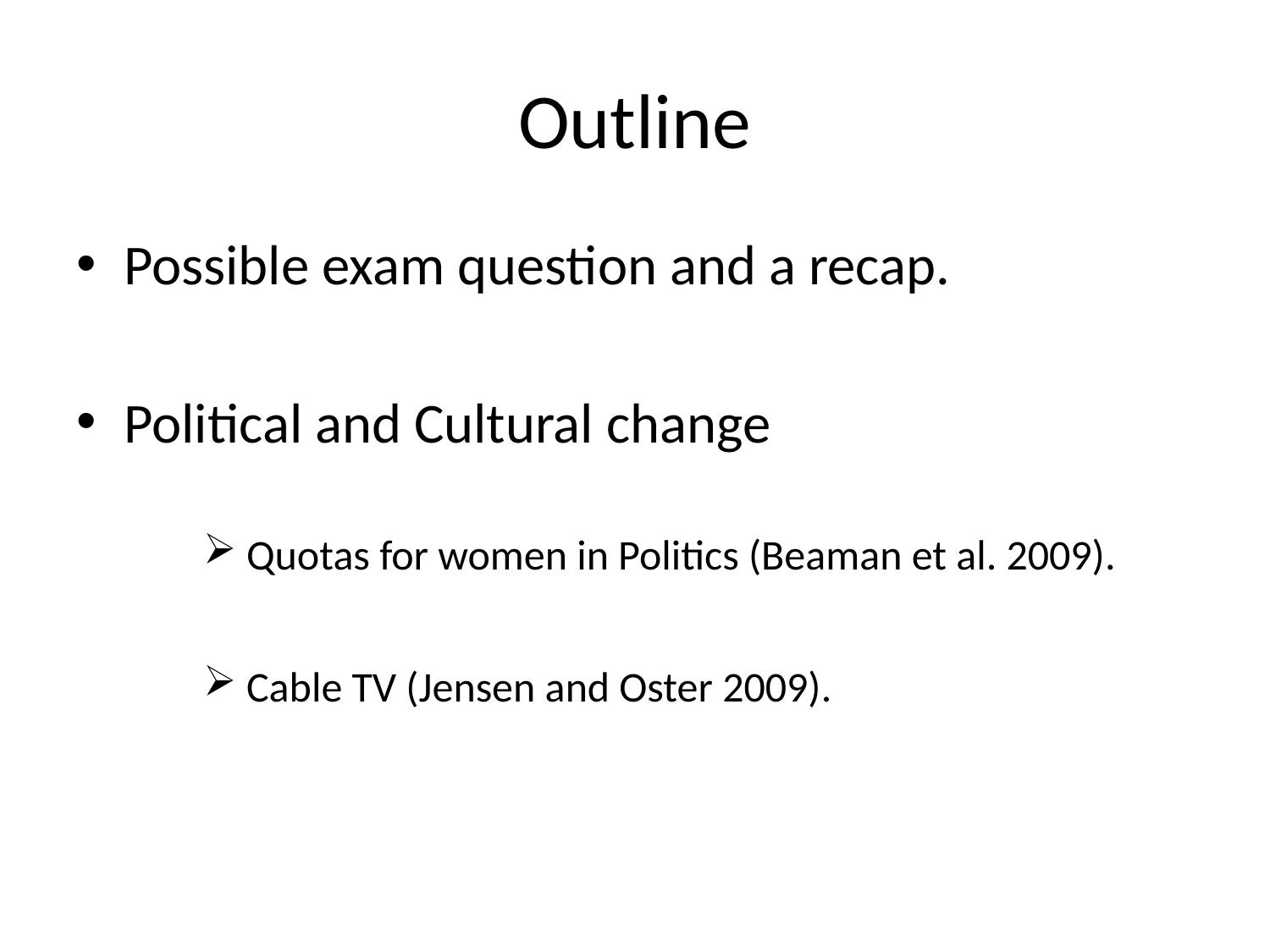

# Outline
Possible exam question and a recap.

Political and Cultural change

 Quotas for women in Politics (Beaman et al. 2009).

 Cable TV (Jensen and Oster 2009).